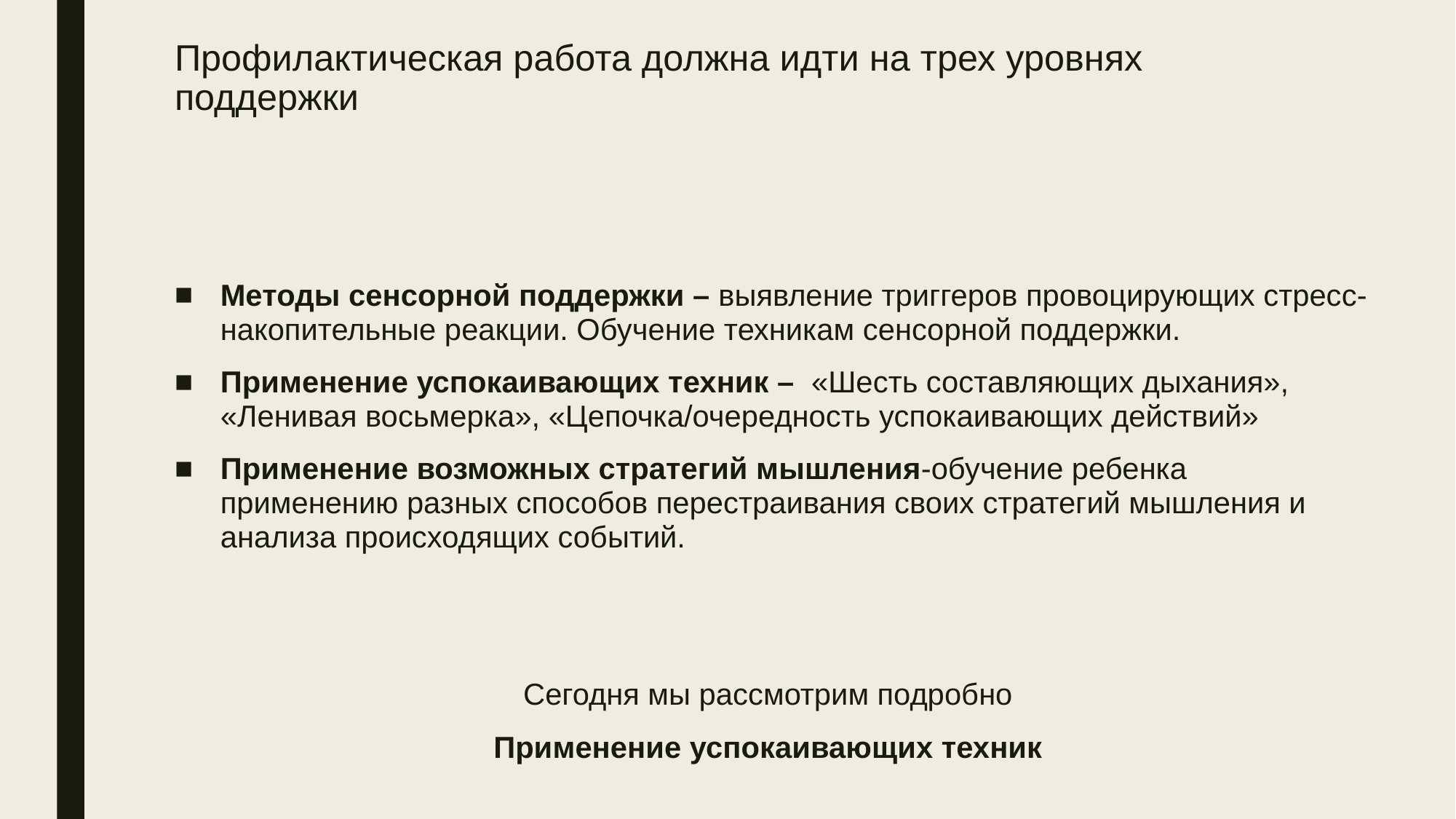

# Профилактическая работа должна идти на трех уровнях поддержки
Методы сенсорной поддержки – выявление триггеров провоцирующих стресс-накопительные реакции. Обучение техникам сенсорной поддержки.
Применение успокаивающих техник –  «Шесть составляющих дыхания», «Ленивая восьмерка», «Цепочка/очередность успокаивающих действий»
Применение возможных стратегий мышления-обучение ребенка применению разных способов перестраивания своих стратегий мышления и анализа происходящих событий.

Сегодня мы рассмотрим подробно
Применение успокаивающих техник